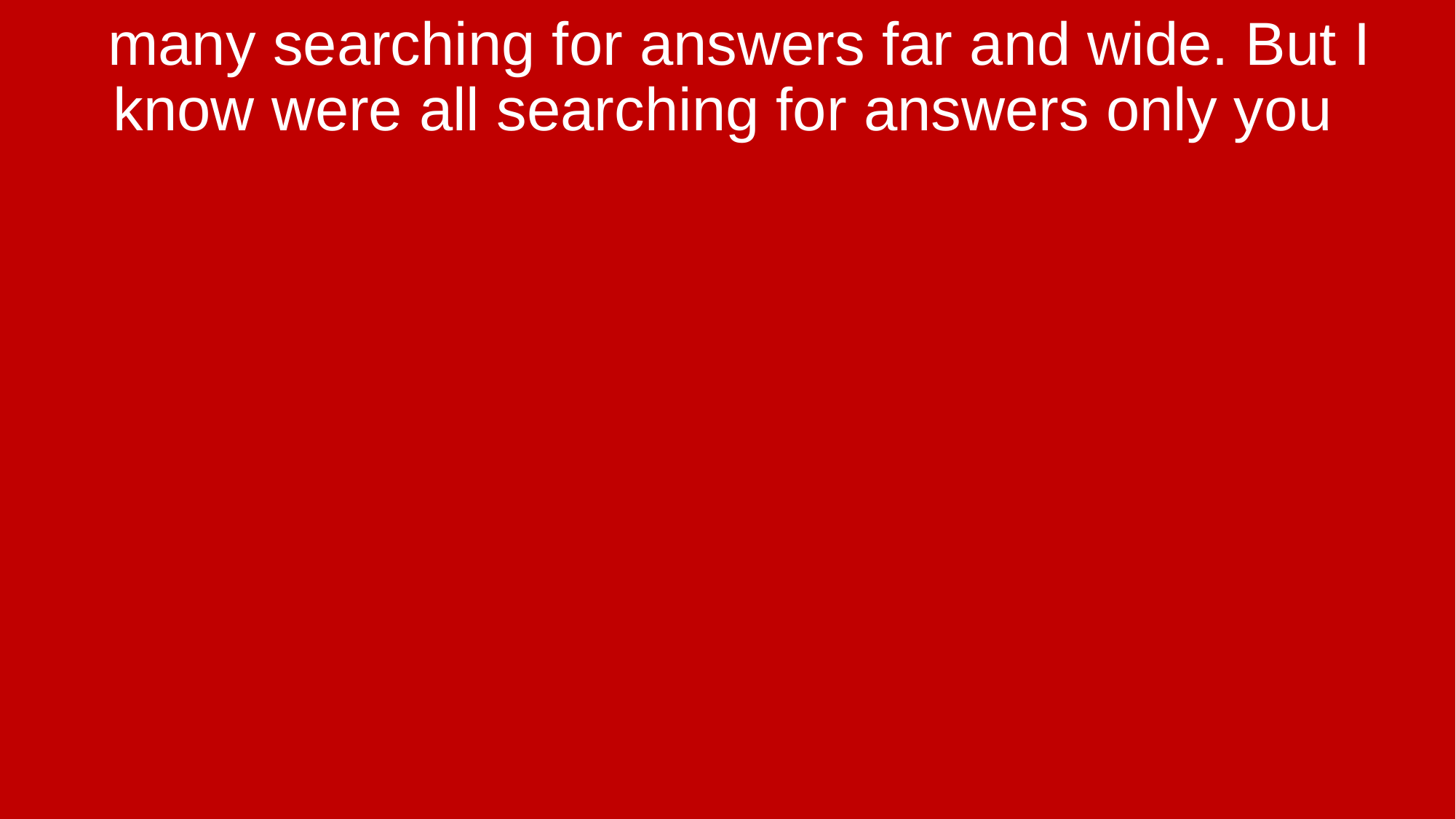

many searching for answers far and wide. But I know were all searching for answers only you